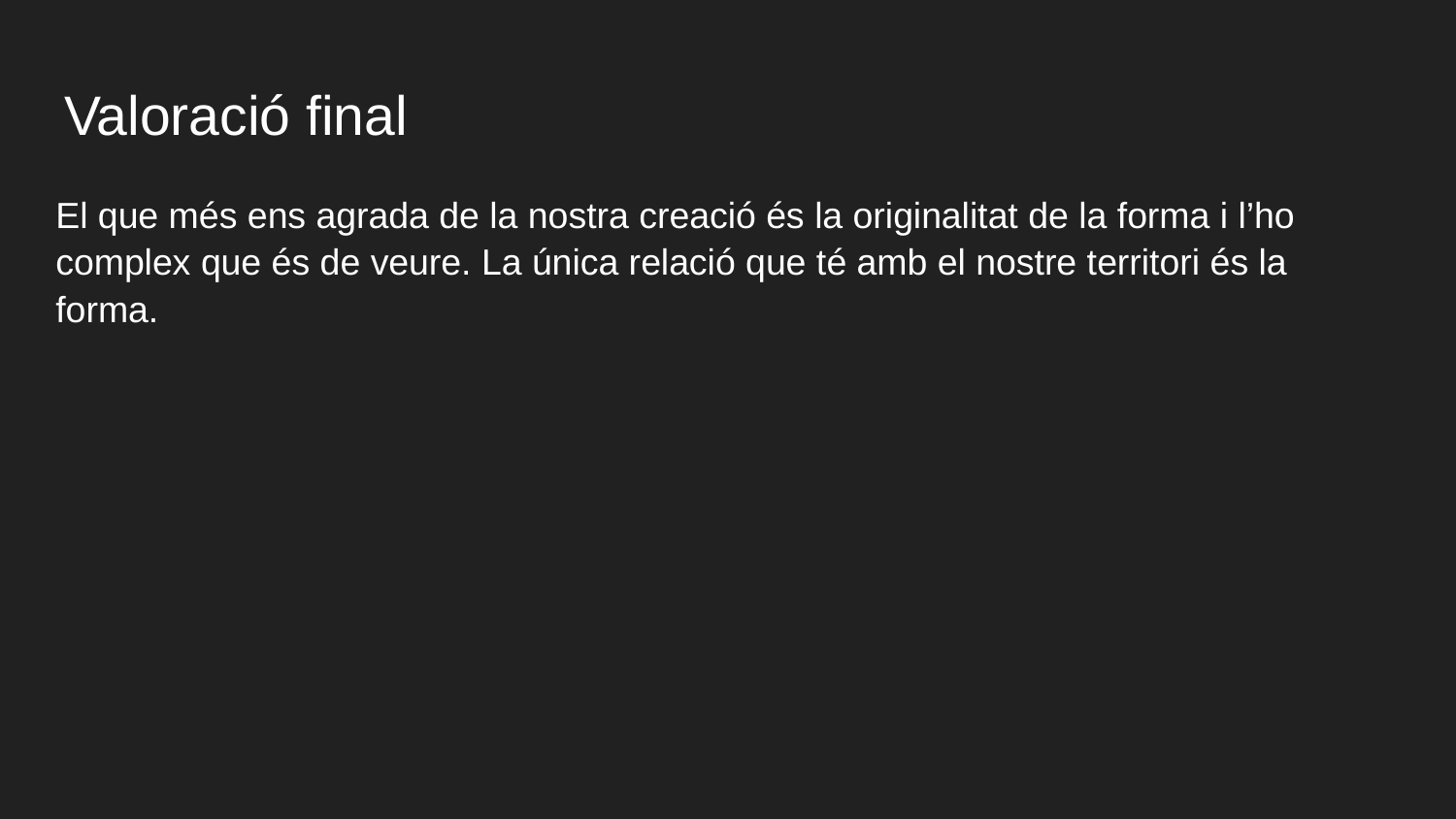

# Valoració final
El que més ens agrada de la nostra creació és la originalitat de la forma i l’ho complex que és de veure. La única relació que té amb el nostre territori és la forma.